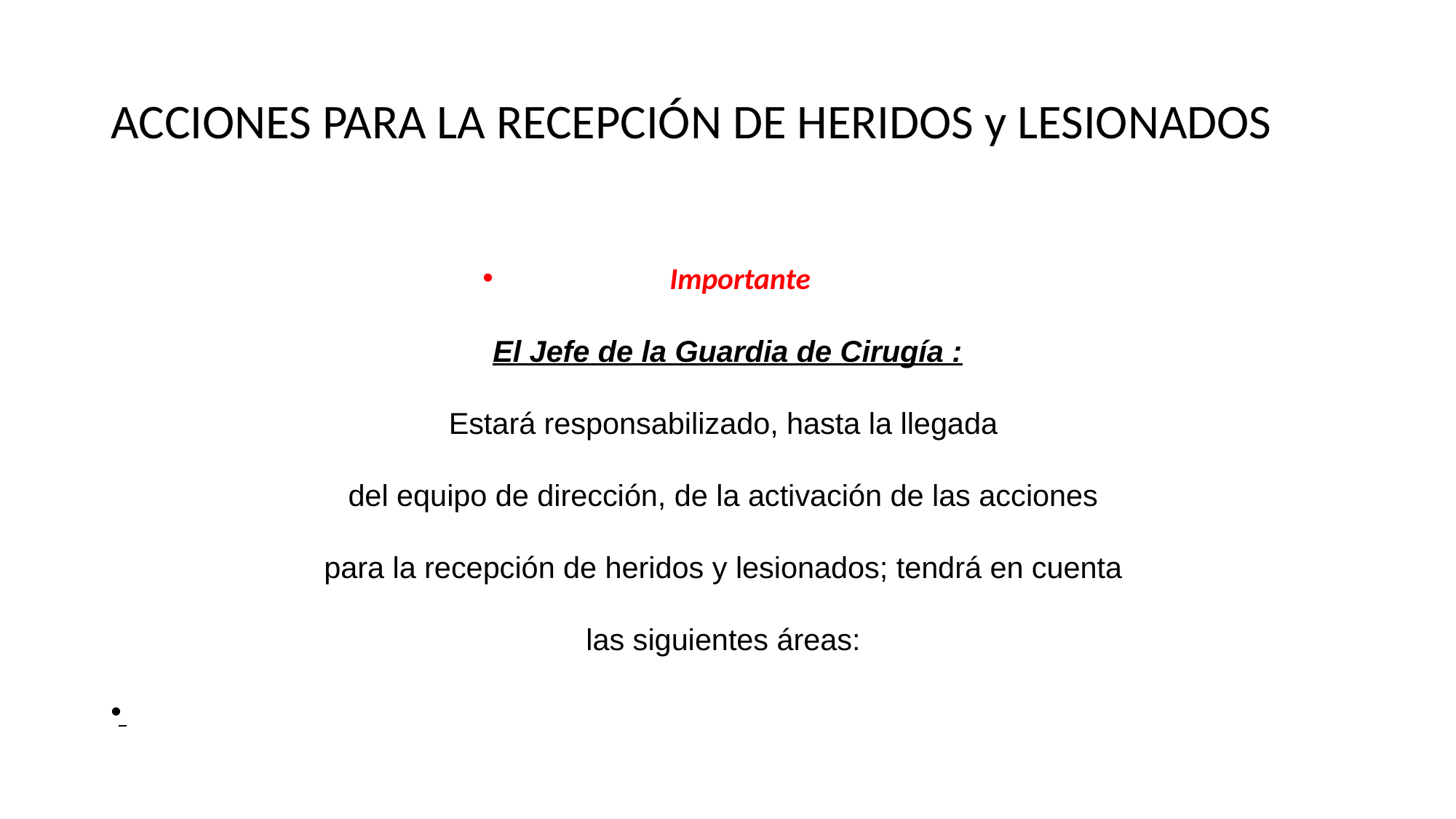

# ACCIONES PARA LA RECEPCIÓN DE HERIDOS y LESIONADOS
Importante
El Jefe de la Guardia de Cirugía :
Estará responsabilizado, hasta la llegada
del equipo de dirección, de la activación de las acciones
para la recepción de heridos y lesionados; tendrá en cuenta
las siguientes áreas: